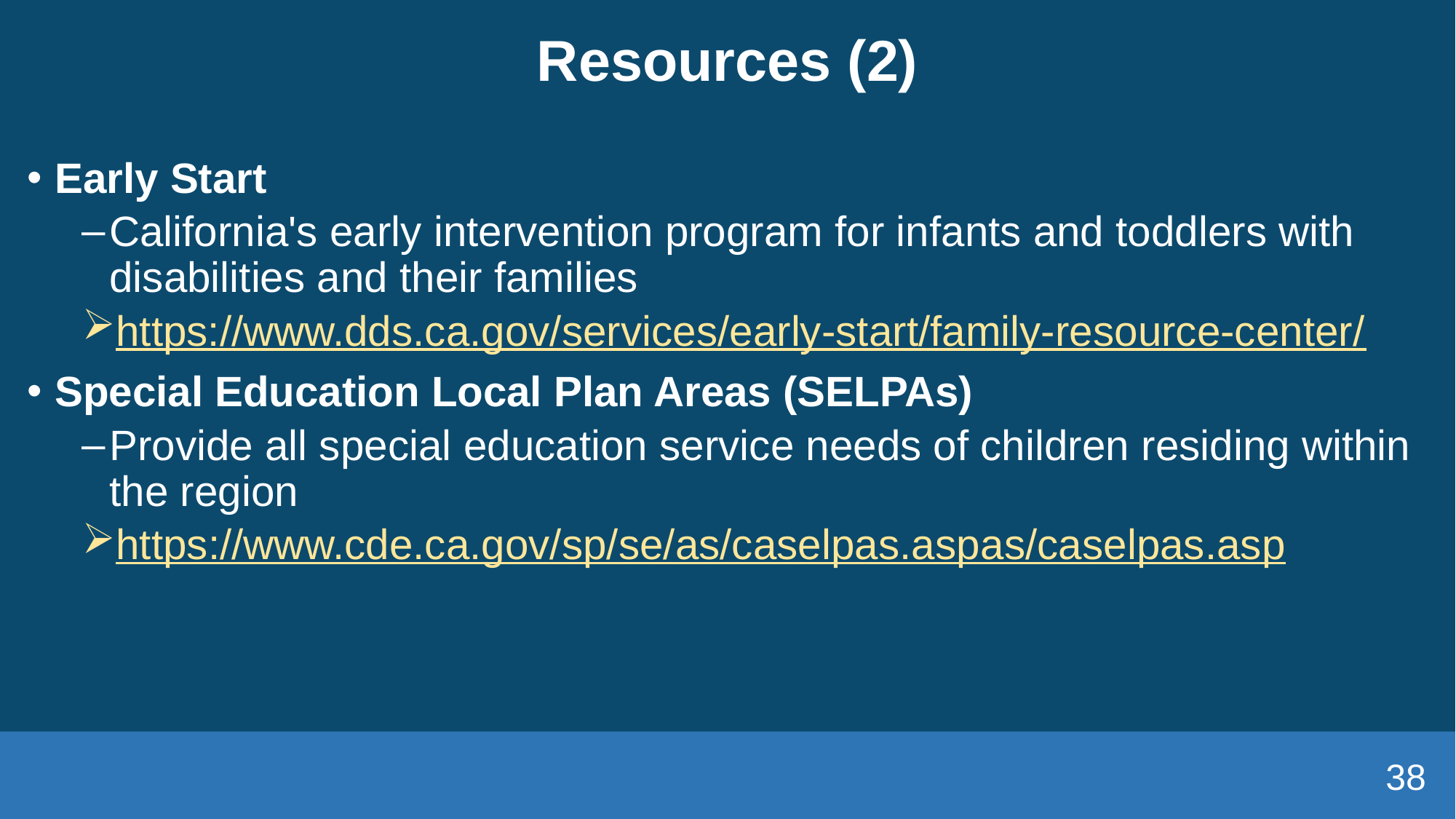

# Resources (2)
Early Start
California's early intervention program for infants and toddlers with disabilities and their families
https://www.dds.ca.gov/services/early-start/family-resource-center/
Special Education Local Plan Areas (SELPAs)
Provide all special education service needs of children residing within the region
https://www.cde.ca.gov/sp/se/as/caselpas.aspas/caselpas.asp
38